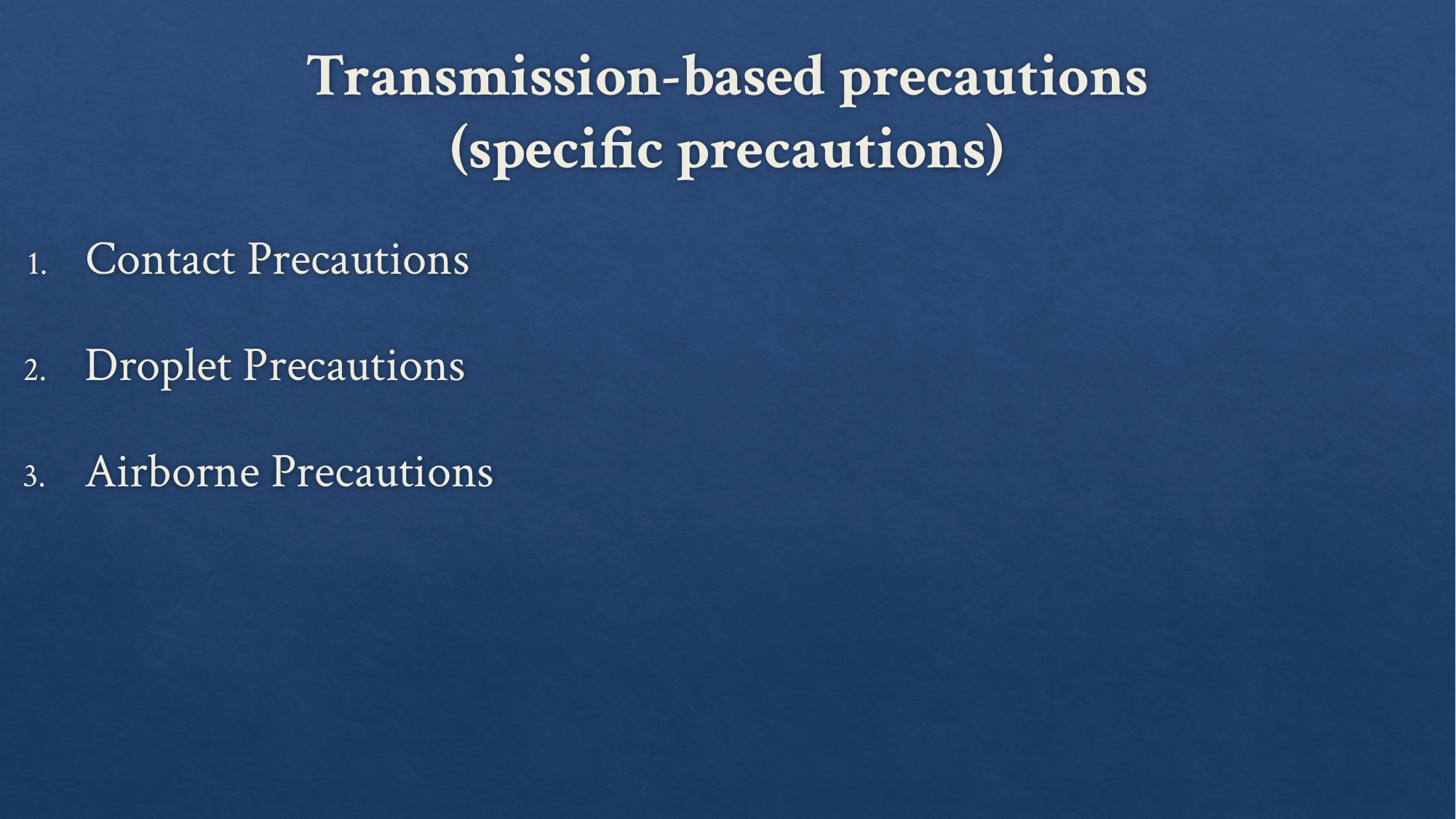

# Transmission-based precautions (specific precautions)
  Contact Precautions
Droplet Precautions
Airborne Precautions